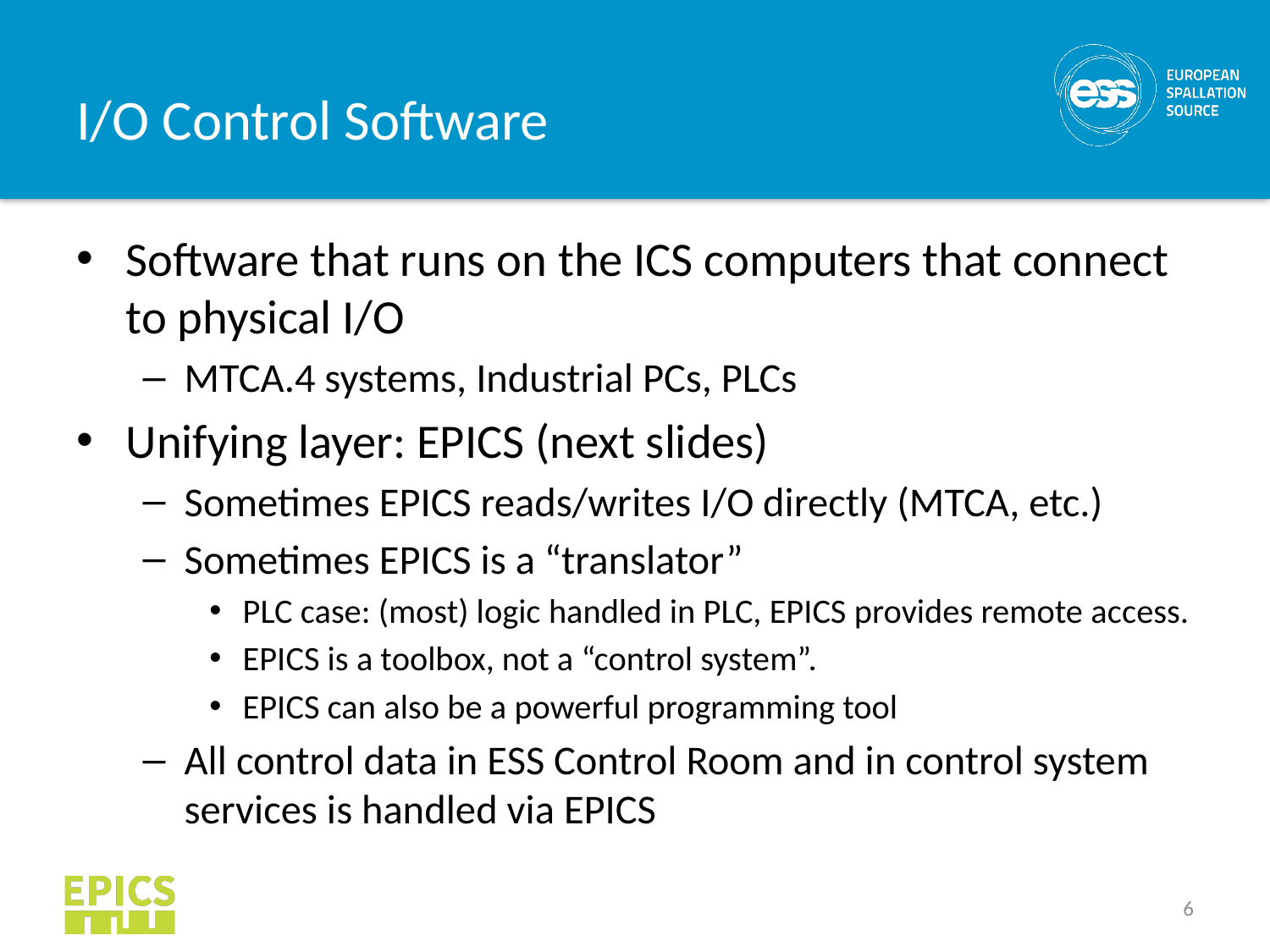

# I/O Control Software
Software that runs on the ICS computers that connect to physical I/O
MTCA.4 systems, Industrial PCs, PLCs
Unifying layer: EPICS (next slides)
Sometimes EPICS reads/writes I/O directly (MTCA, etc.)
Sometimes EPICS is a “translator”
PLC case: (most) logic handled in PLC, EPICS provides remote access.
EPICS is a toolbox, not a “control system”.
EPICS can also be a powerful programming tool
All control data in ESS Control Room and in control system services is handled via EPICS

6